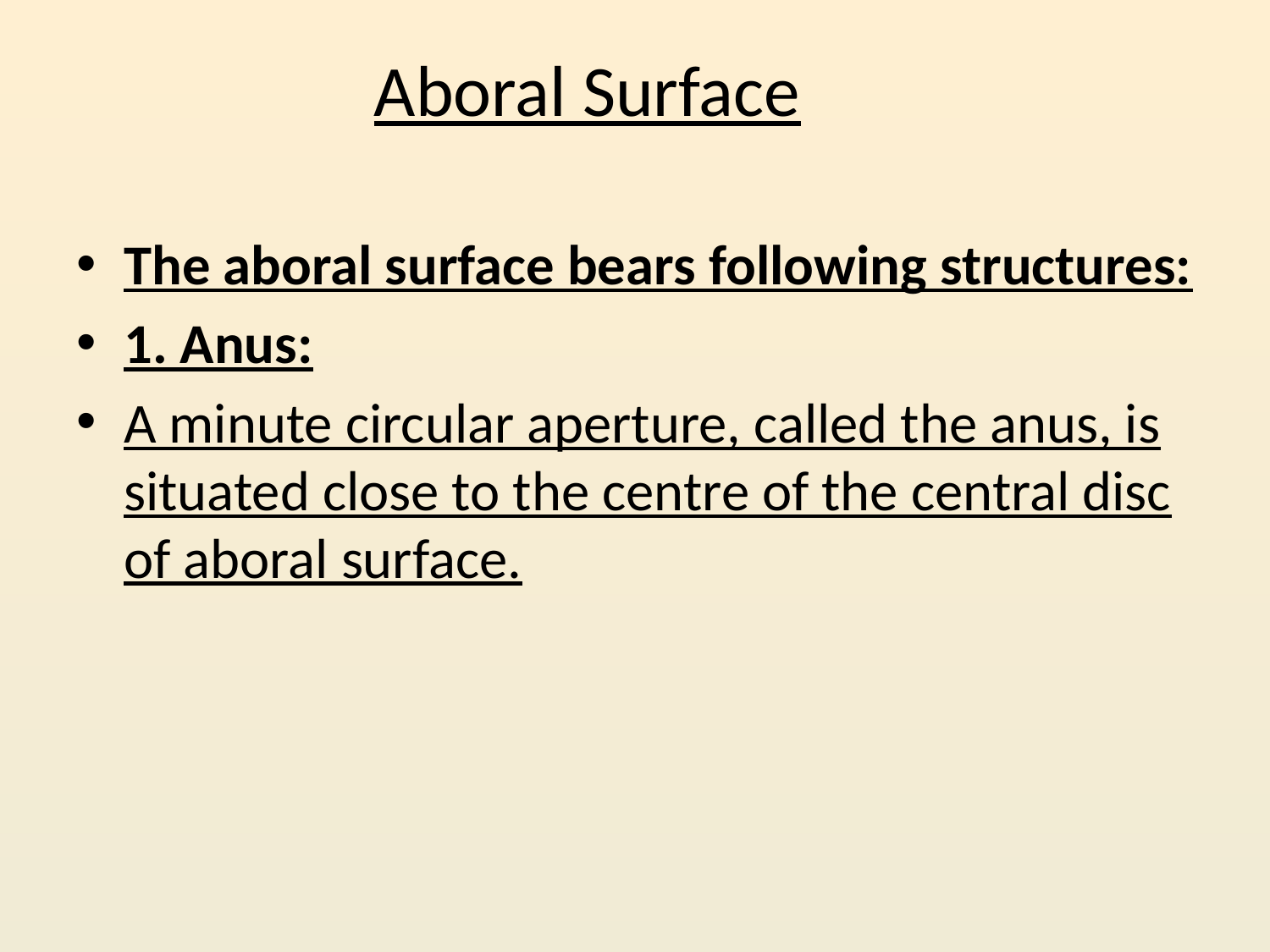

# Aboral Surface
The aboral surface bears following structures:
1. Anus:
A minute circular aperture, called the anus, is situated close to the centre of the central disc of aboral surface.